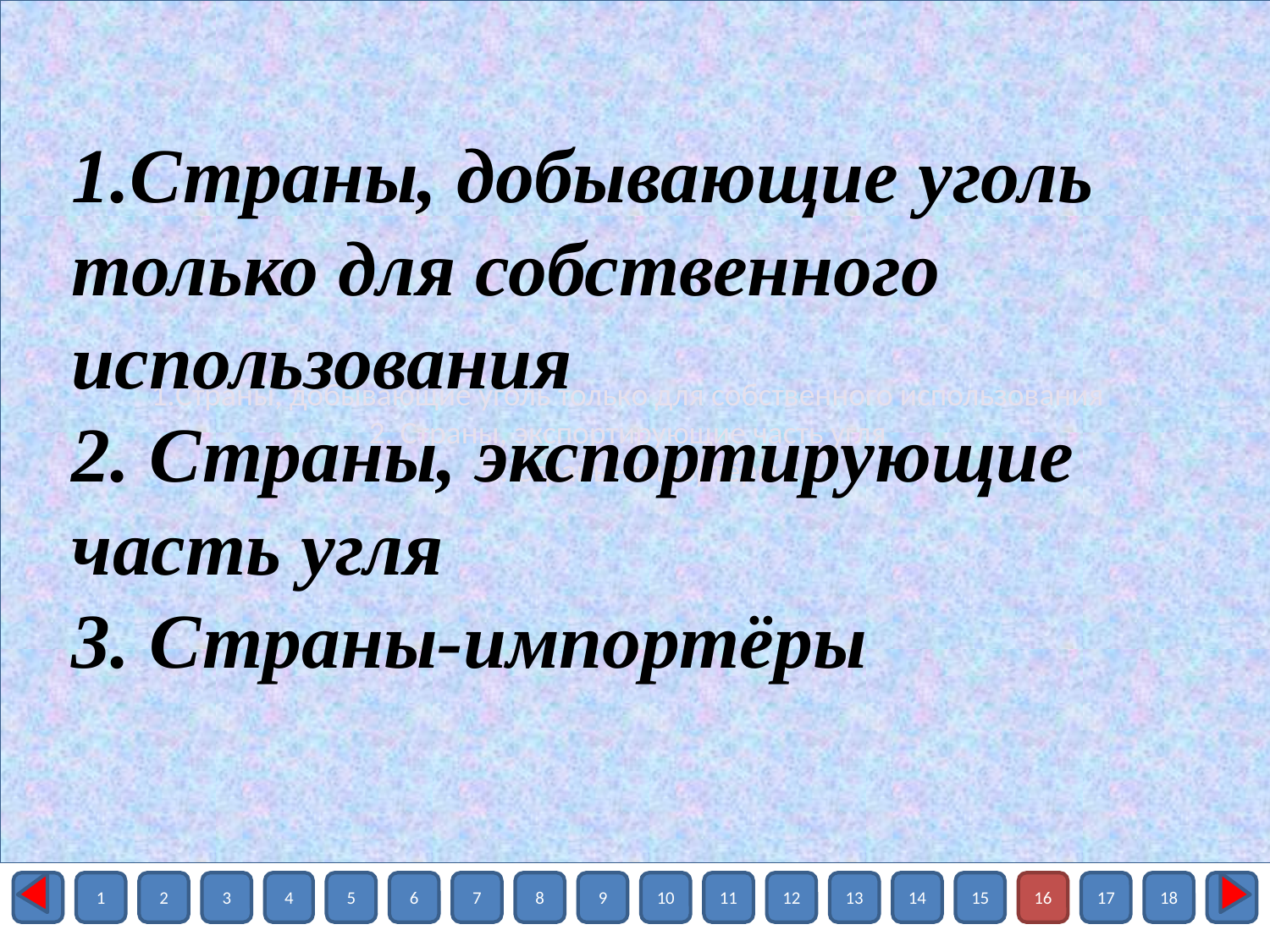

1.Страны, добывающие уголь только для собственного использования
2. Страны, экспортирующие часть угля
3. Страны-импортёры

1.Страны, добывающие уголь только для собственного использования
2. Страны, экспортирующие часть угля
3. Страны-импортёры
#

1
2
3
4
5
6
7
8
9
10
11
12
13
14
15
16
17
18